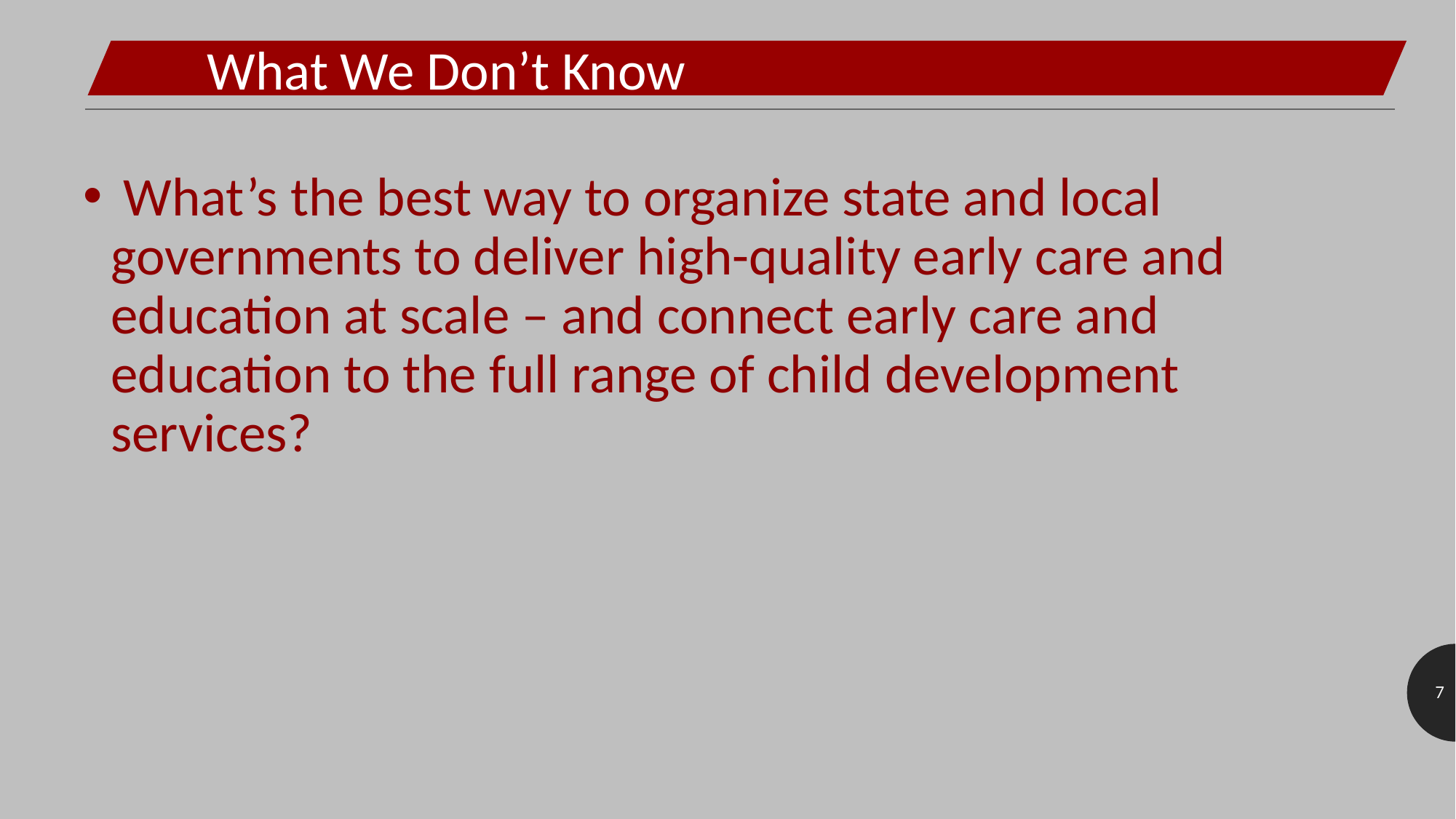

What We Don’t Know
 What’s the best way to organize state and local governments to deliver high-quality early care and education at scale – and connect early care and education to the full range of child development services?
7